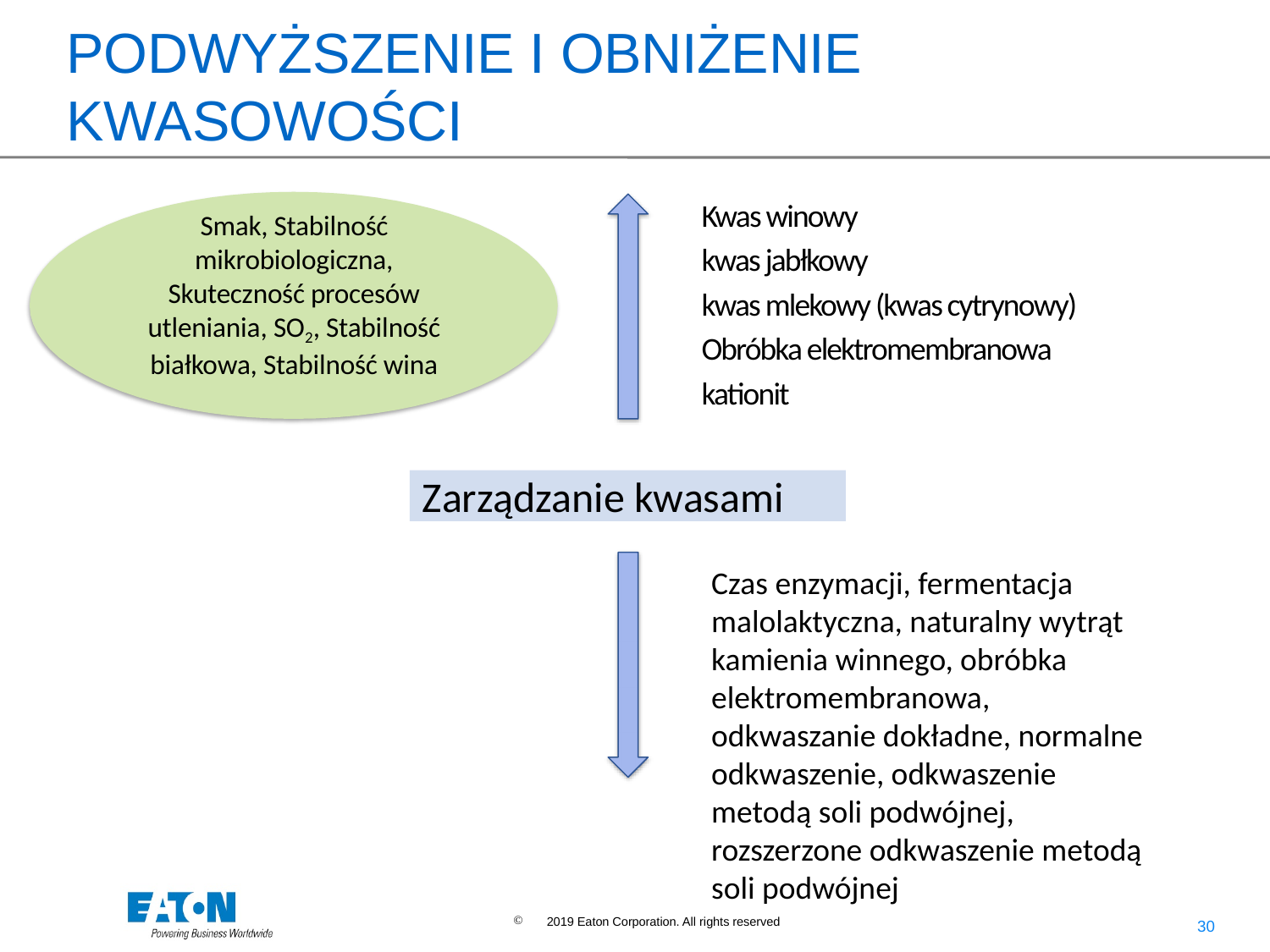

# PODWYŻSZENIE I OBNIŻENIE KWASOWOŚCI

Kwas winowy
kwas jabłkowy
kwas mlekowy (kwas cytrynowy)
Obróbka elektromembranowa
kationit
Smak, Stabilność mikrobiologiczna, Skuteczność procesów utleniania, SO2, Stabilność białkowa, Stabilność wina
Zarządzanie kwasami

Czas enzymacji, fermentacja malolaktyczna, naturalny wytrąt kamienia winnego, obróbka elektromembranowa, odkwaszanie dokładne, normalne odkwaszenie, odkwaszenie metodą soli podwójnej, rozszerzone odkwaszenie metodą soli podwójnej